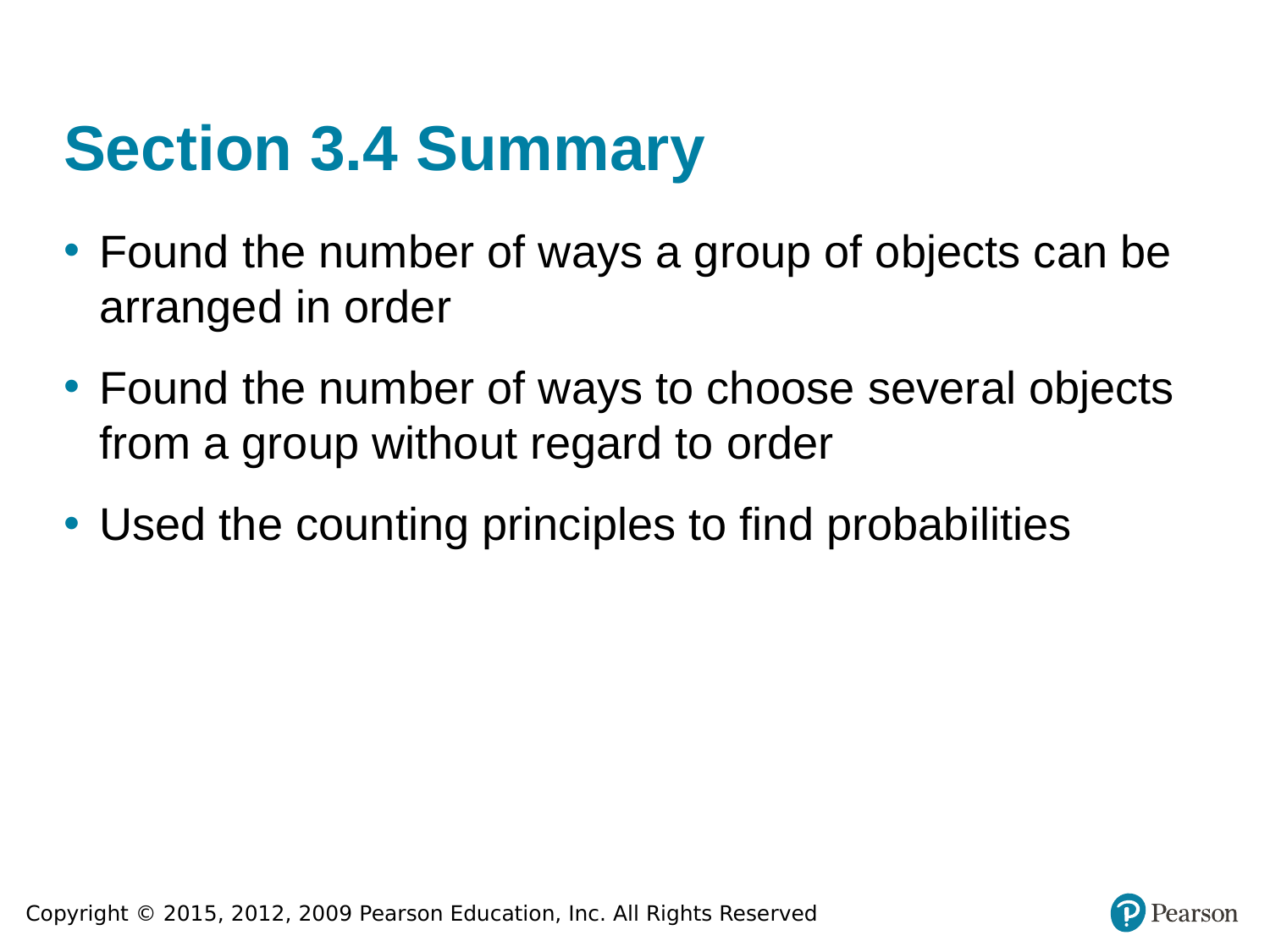

# Section 3.4 Summary
Found the number of ways a group of objects can be arranged in order
Found the number of ways to choose several objects from a group without regard to order
Used the counting principles to find probabilities